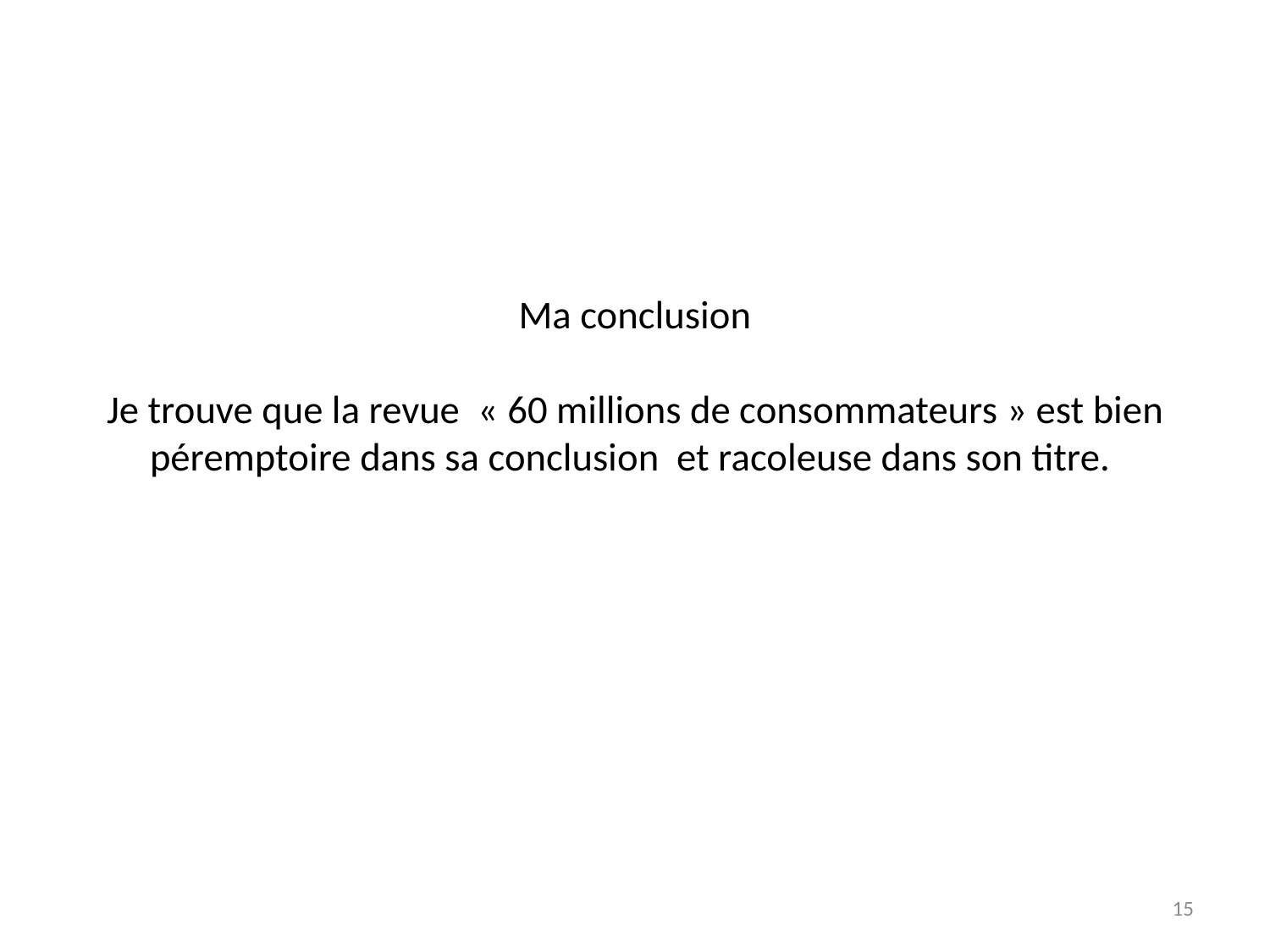

# Ma conclusion Je trouve que la revue  « 60 millions de consommateurs » est bien péremptoire dans sa conclusion  et racoleuse dans son titre.
15